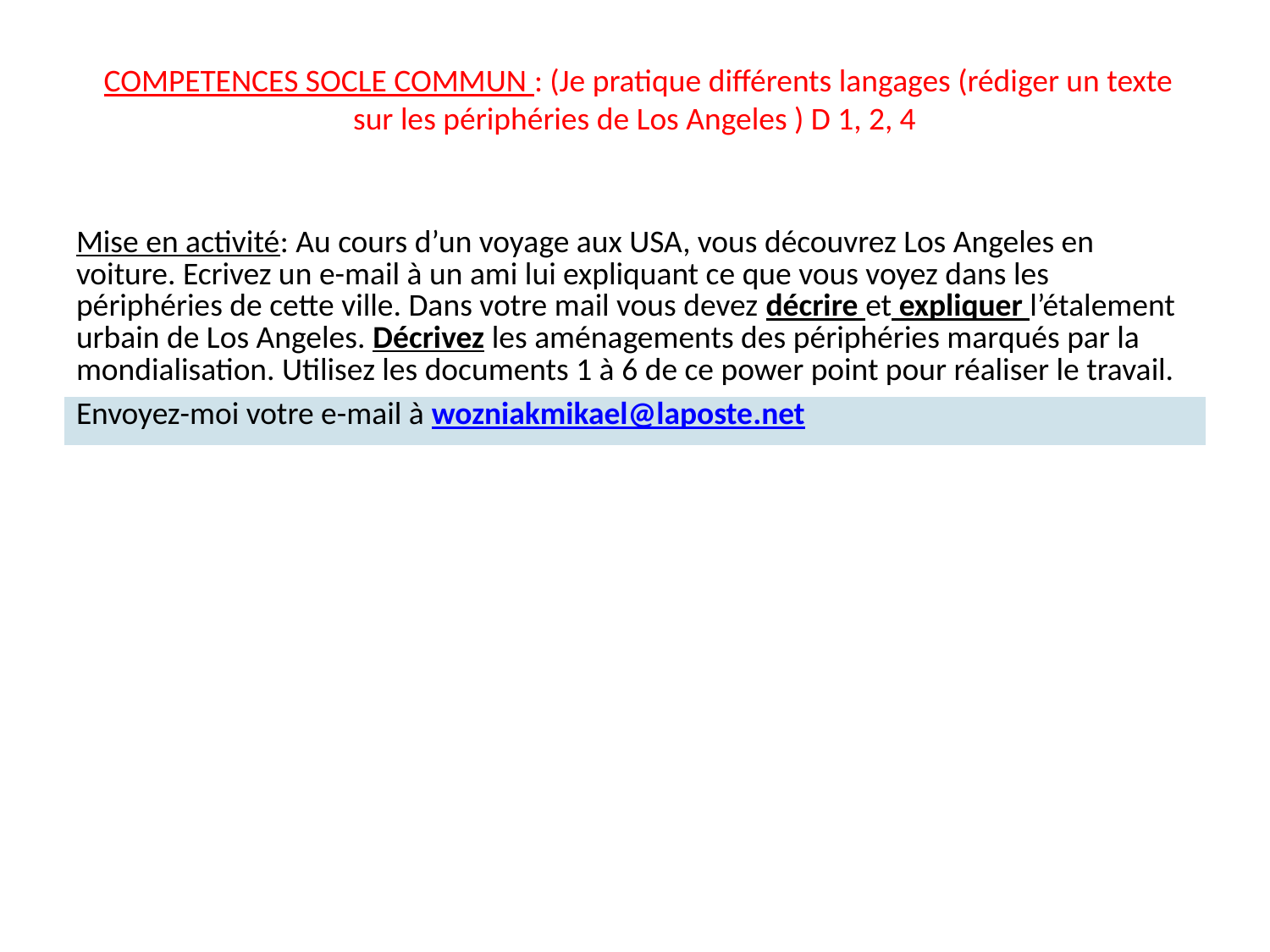

# COMPETENCES SOCLE COMMUN : (Je pratique différents langages (rédiger un texte sur les périphéries de Los Angeles ) D 1, 2, 4
| Mise en activité: Au cours d’un voyage aux USA, vous découvrez Los Angeles en voiture. Ecrivez un e-mail à un ami lui expliquant ce que vous voyez dans les périphéries de cette ville. Dans votre mail vous devez décrire et expliquer l’étalement urbain de Los Angeles. Décrivez les aménagements des périphéries marqués par la mondialisation. Utilisez les documents 1 à 6 de ce power point pour réaliser le travail. |
| --- |
| Envoyez-moi votre e-mail à wozniakmikael@laposte.net |